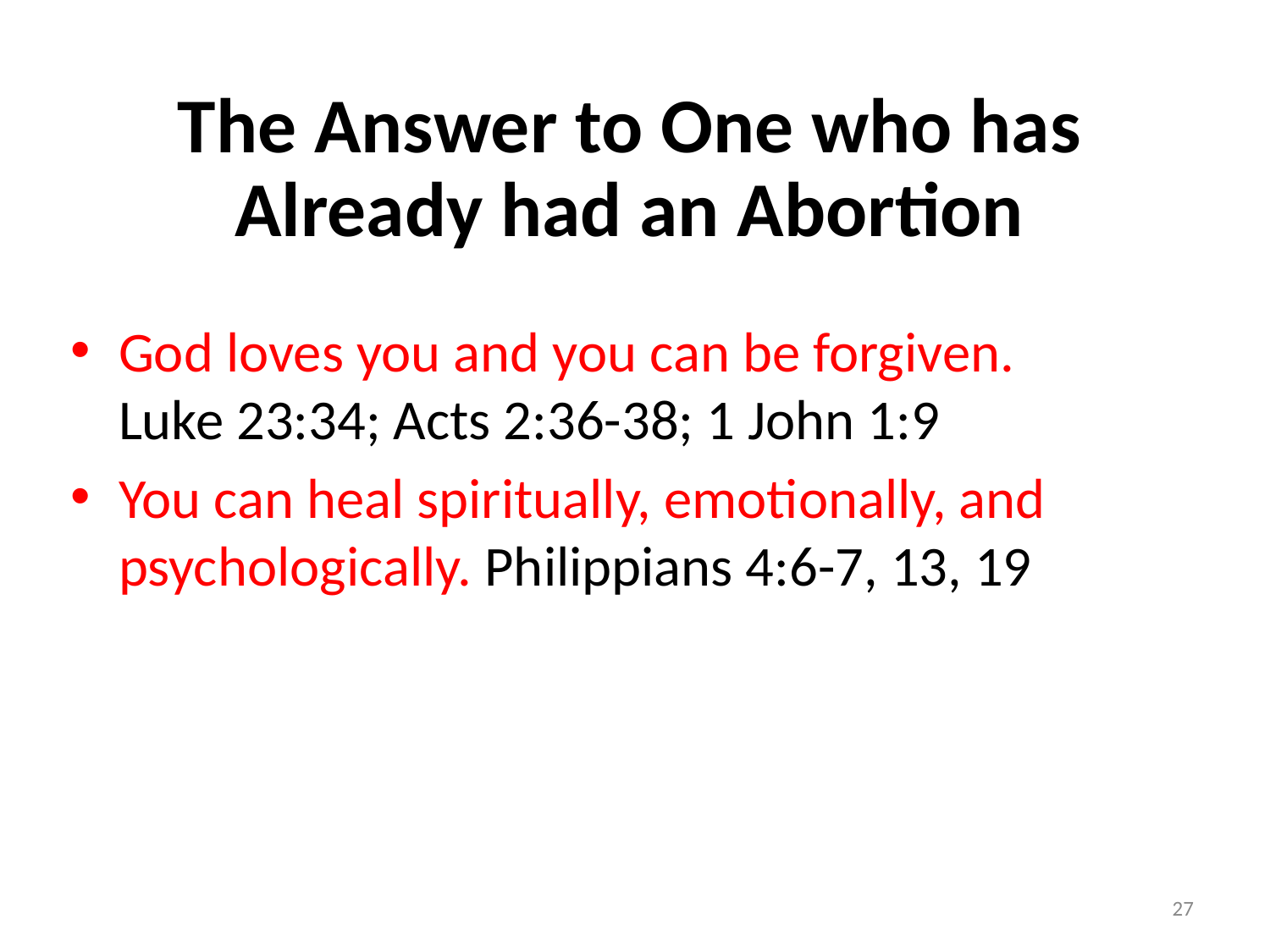

# The Answer to One who has Already had an Abortion
God loves you and you can be forgiven.
Luke 23:34; Acts 2:36-38; 1 John 1:9
You can heal spiritually, emotionally, and psychologically. Philippians 4:6-7, 13, 19
27